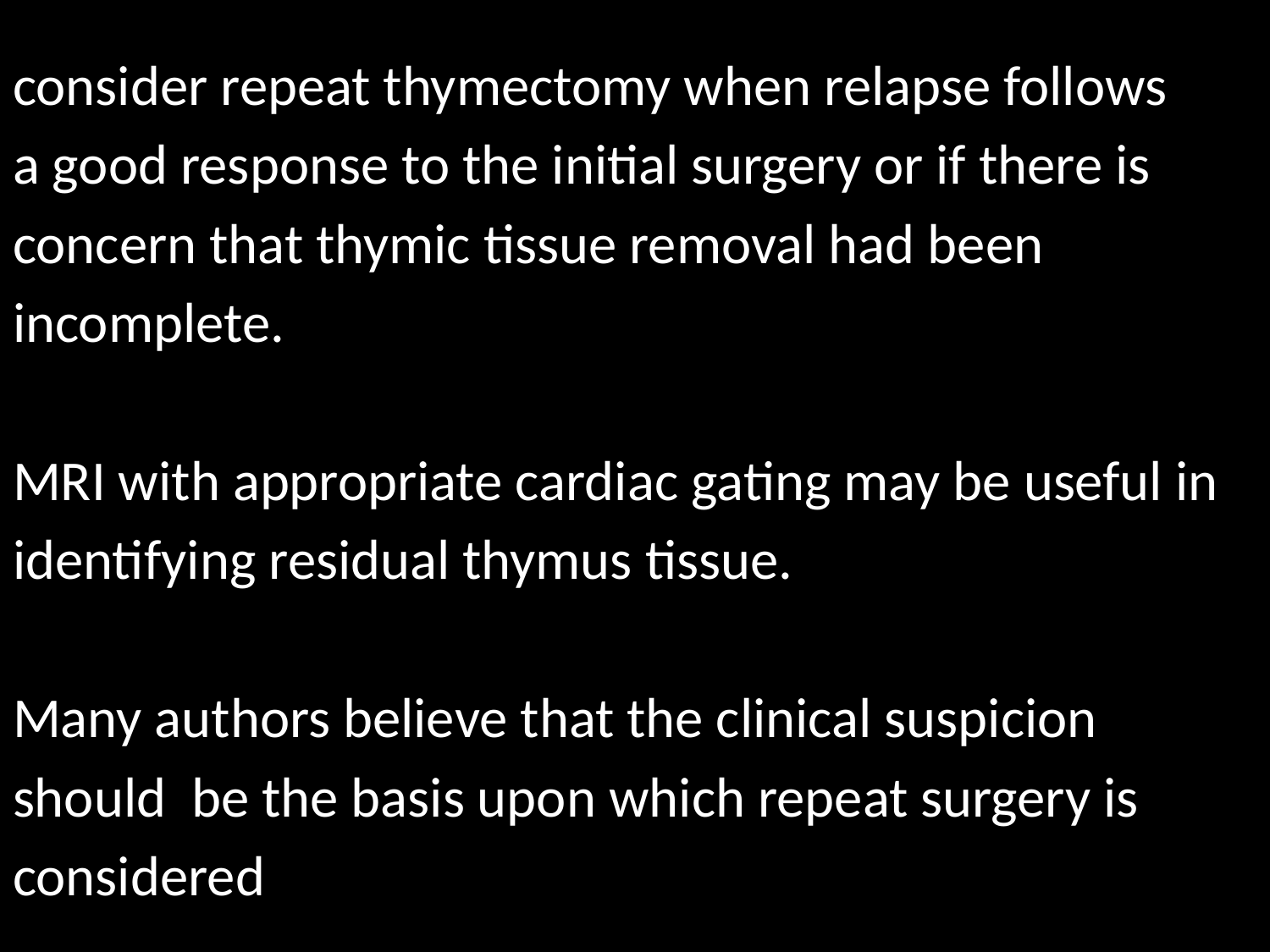

#
consider repeat thymectomy when relapse follows
a good response to the initial surgery or if there is
concern that thymic tissue removal had been
incomplete.

MRI with appropriate cardiac gating may be useful in
identifying residual thymus tissue.

Many authors believe that the clinical suspicion
should  be the basis upon which repeat surgery is
considered